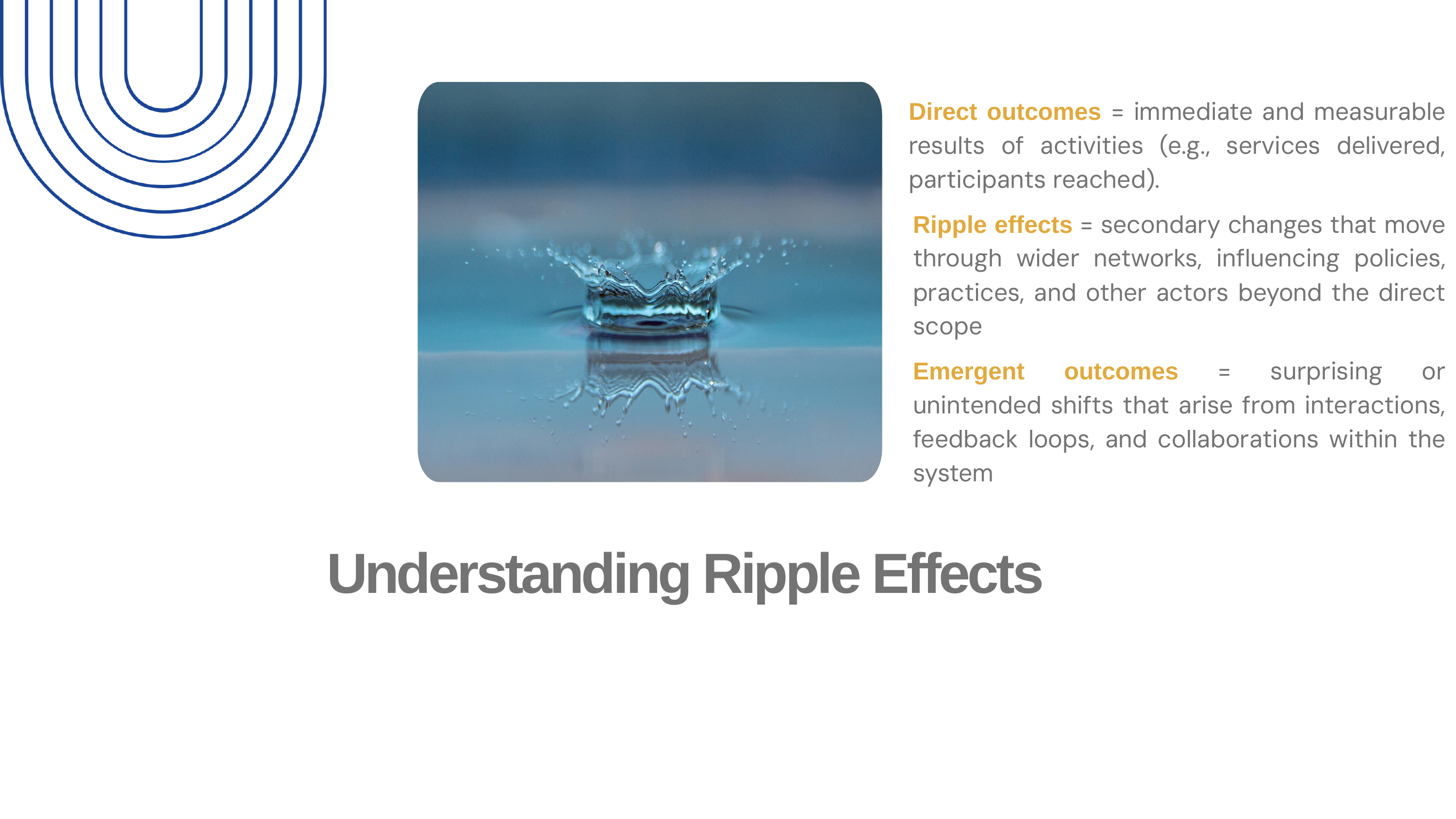

Direct outcomes = immediate and measurable results of activities (e.g., services delivered, participants reached).

Ripple effects = secondary changes that move through wider networks, influencing policies, practices, and other actors beyond the direct scope

Emergent outcomes = surprising or unintended shifts that arise from interactions, feedback loops, and collaborations within the system
Understanding Ripple Effects